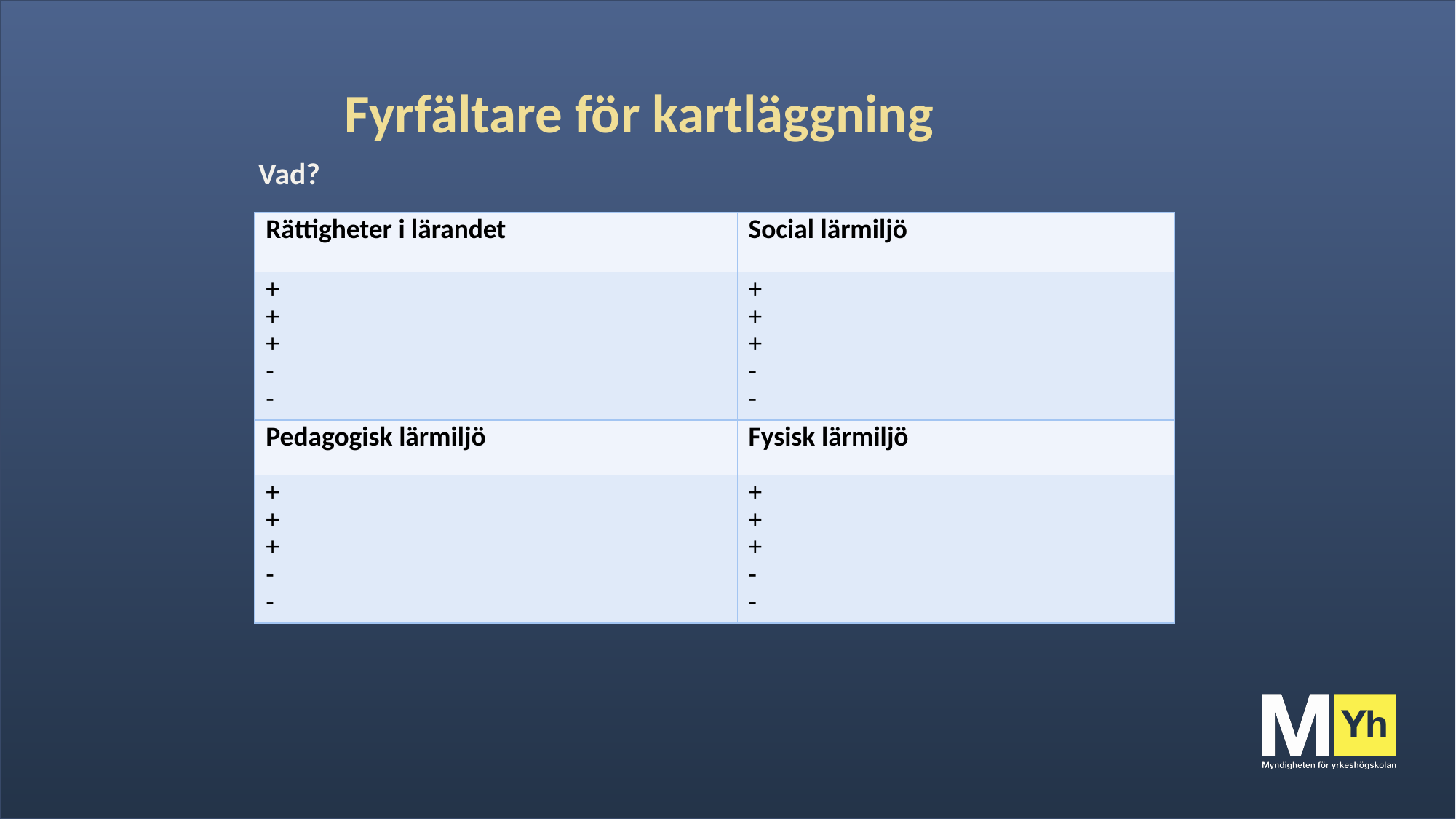

# Fyrfältare för kartläggning
Vad?
| Rättigheter i lärandet | Social lärmiljö |
| --- | --- |
| + + + - - | + + + - - |
| Pedagogisk lärmiljö | Fysisk lärmiljö |
| + + + - - | + + + - - |